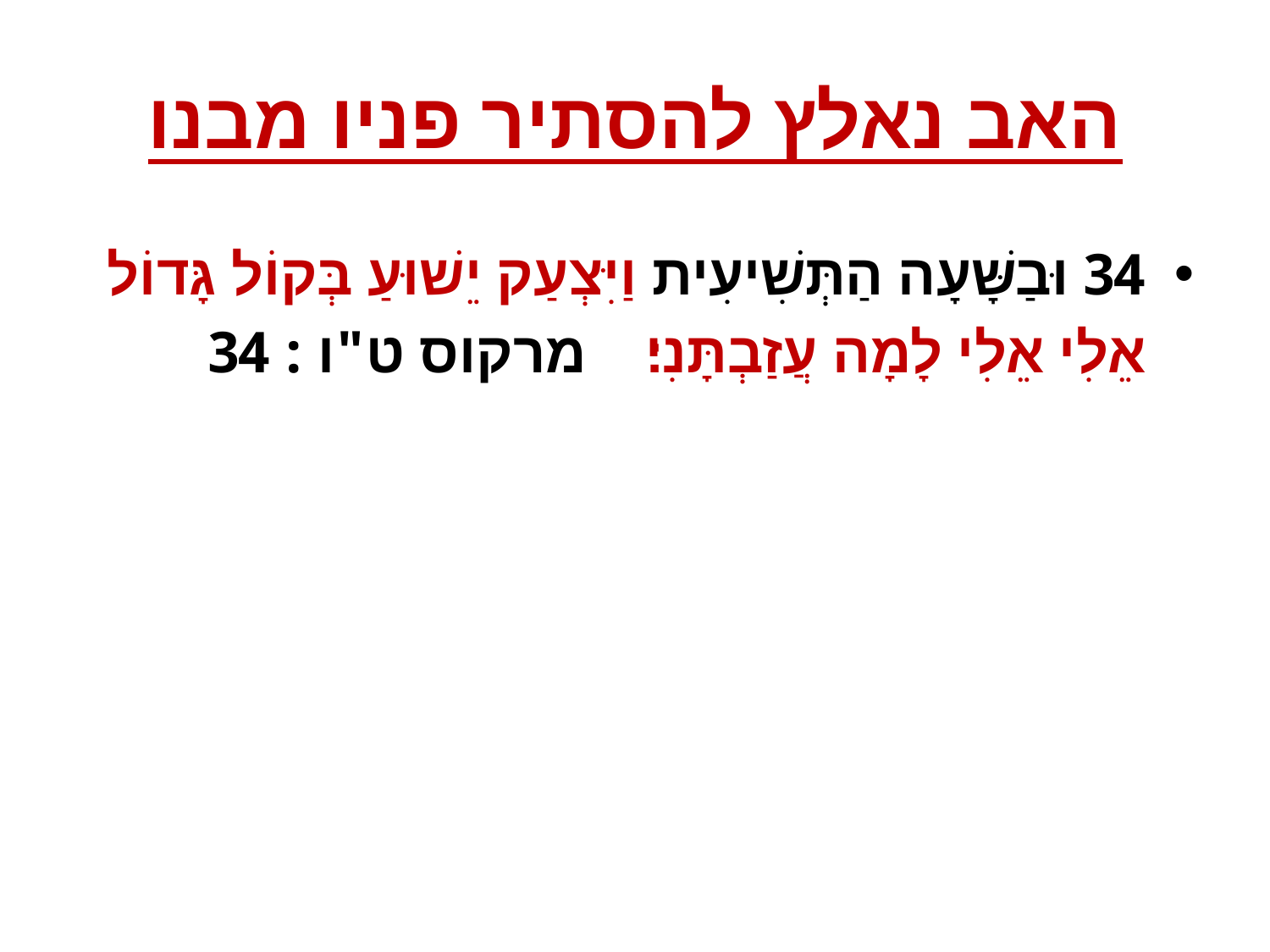

# האב נאלץ להסתיר פניו מבנו
34 וּבַשָּׁעָה הַתְּשִׁיעִית וַיִּצְעַק יֵשׁוּעַ בְּקוֹל גָּדוֹל אֵלִי אֵלִי לָמָה עֲזַבְתָּנִי׃    מרקוס ט"ו : 34